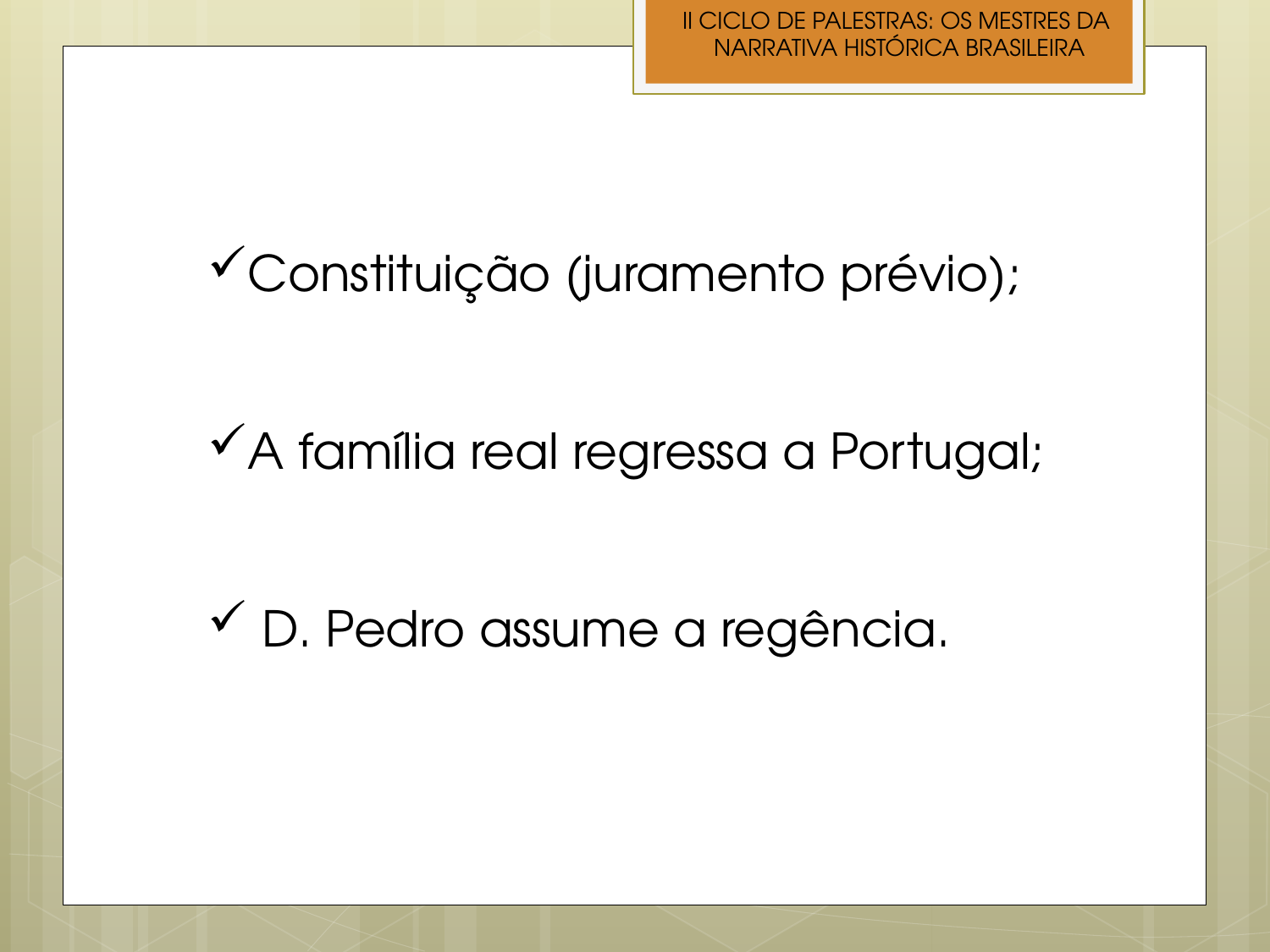

II CICLO DE PALESTRAS: OS MESTRES DA
NARRATIVA HISTÓRICA BRASILEIRA
Constituição (juramento prévio);

A família real regressa a Portugal;

 D. Pedro assume a regência.